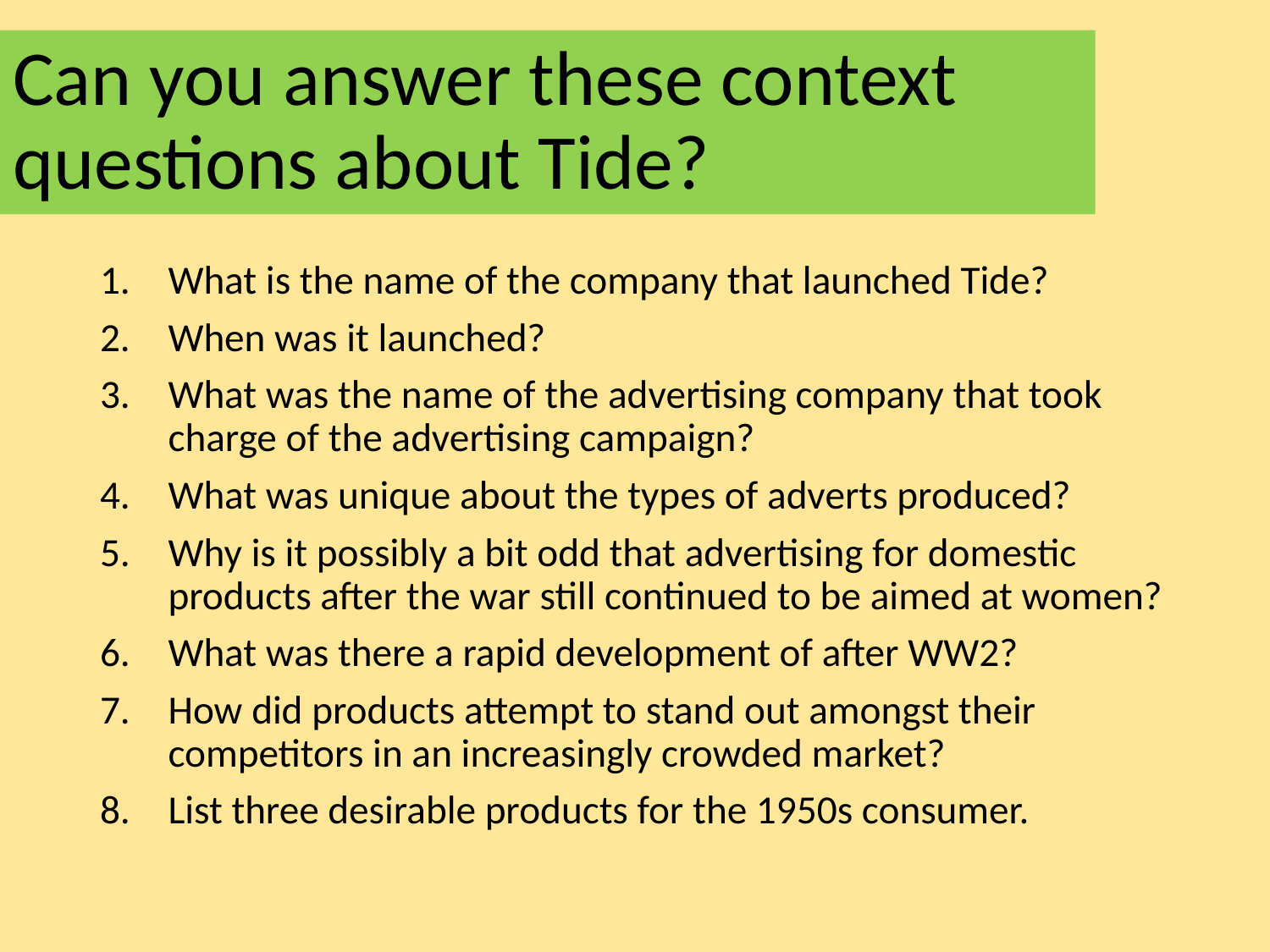

# Can you answer these context questions about Tide?
What is the name of the company that launched Tide?
When was it launched?
What was the name of the advertising company that took charge of the advertising campaign?
What was unique about the types of adverts produced?
Why is it possibly a bit odd that advertising for domestic products after the war still continued to be aimed at women?
What was there a rapid development of after WW2?
How did products attempt to stand out amongst their competitors in an increasingly crowded market?
List three desirable products for the 1950s consumer.